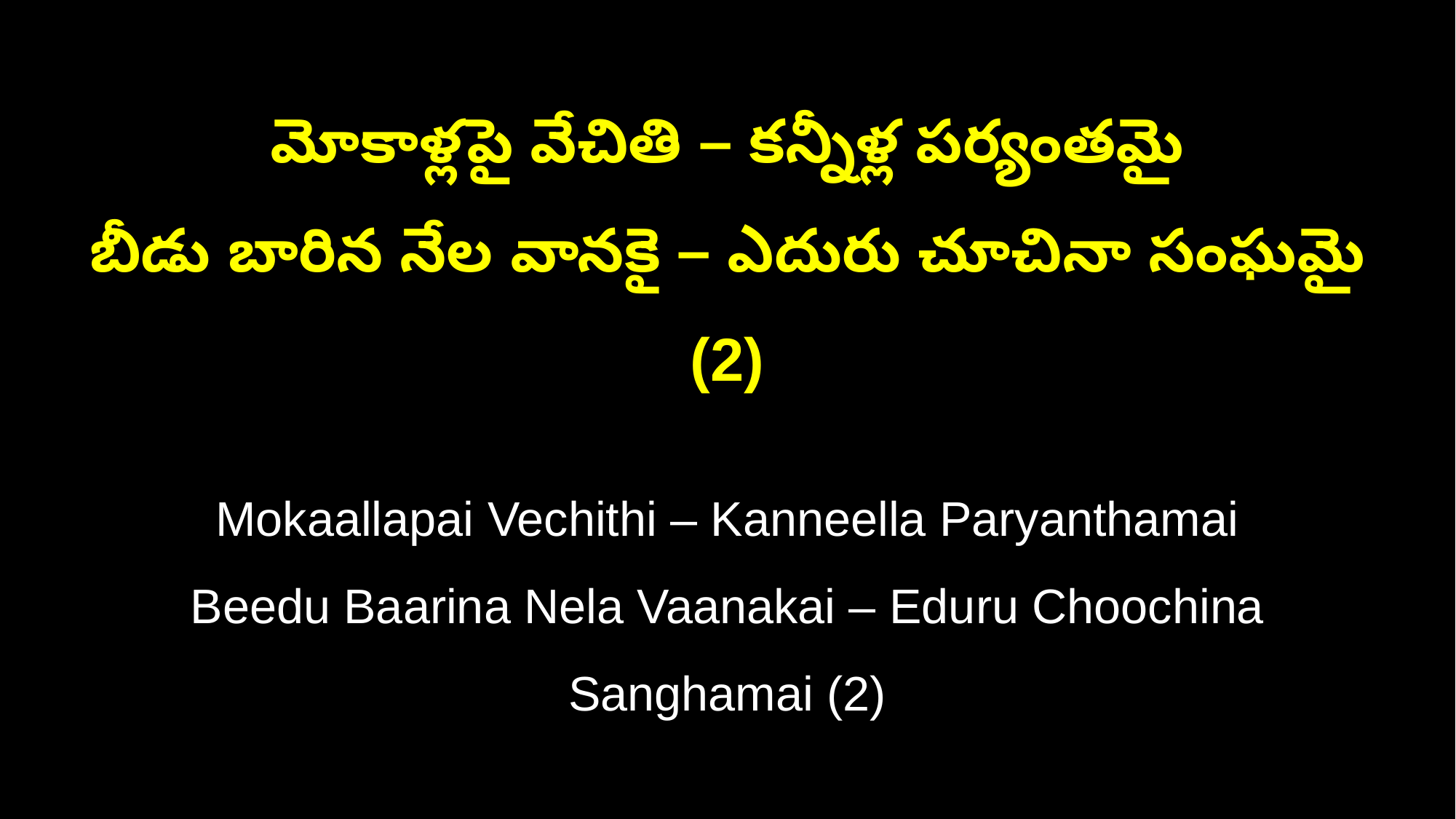

మోకాళ్లపై వేచితి – కన్నీళ్ల పర్యంతమై
బీడు బారిన నేల వానకై – ఎదురు చూచినా సంఘమై (2)
Mokaallapai Vechithi – Kanneella Paryanthamai
Beedu Baarina Nela Vaanakai – Eduru Choochina Sanghamai (2)